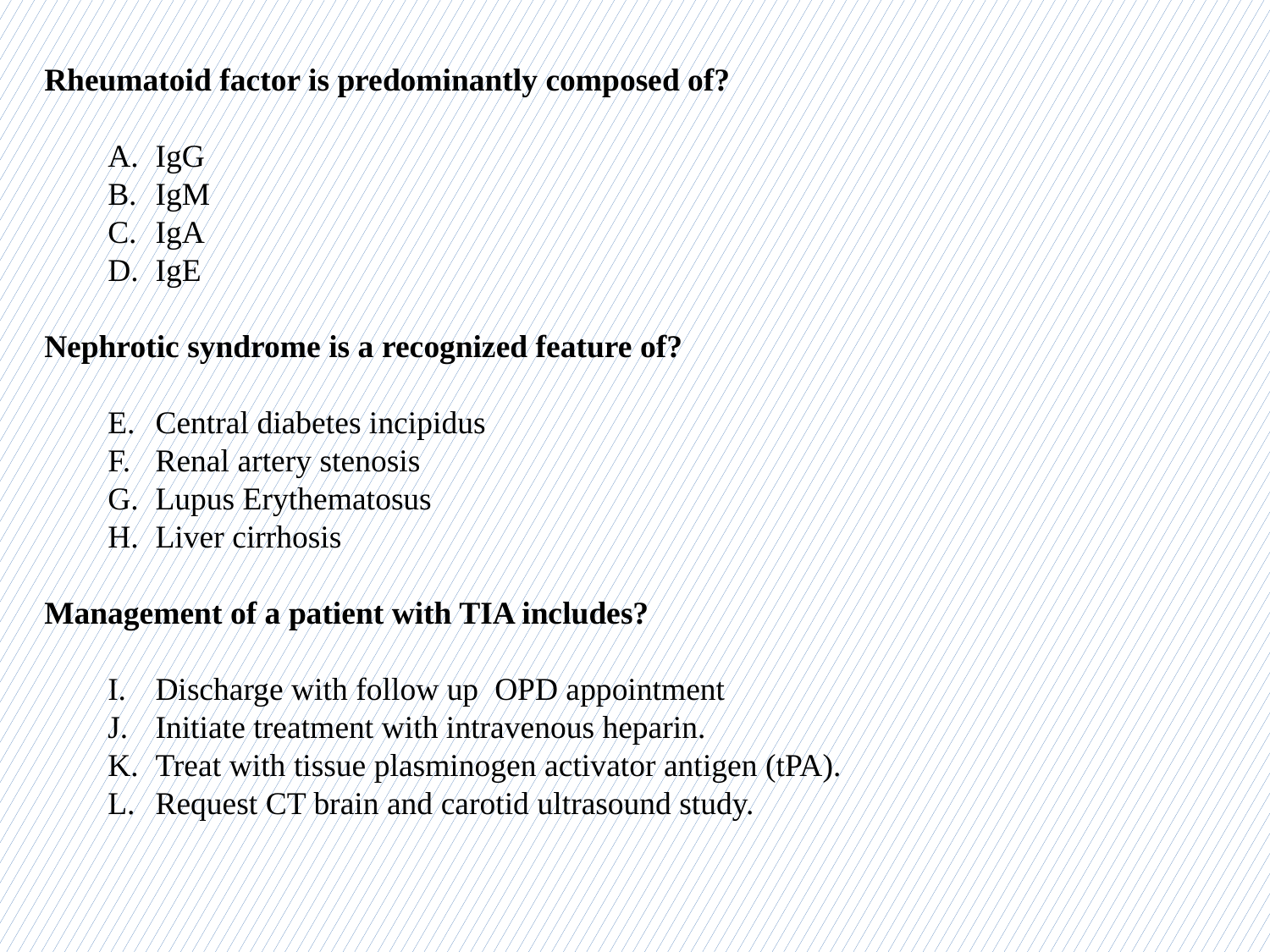

Rheumatoid factor is predominantly composed of?

IgG
IgM
IgA
IgE

Nephrotic syndrome is a recognized feature of?

Central diabetes incipidus
Renal artery stenosis
Lupus Erythematosus
Liver cirrhosis

Management of a patient with TIA includes?

Discharge with follow up  OPD appointment
Initiate treatment with intravenous heparin.
Treat with tissue plasminogen activator antigen (tPA).
Request CT brain and carotid ultrasound study.